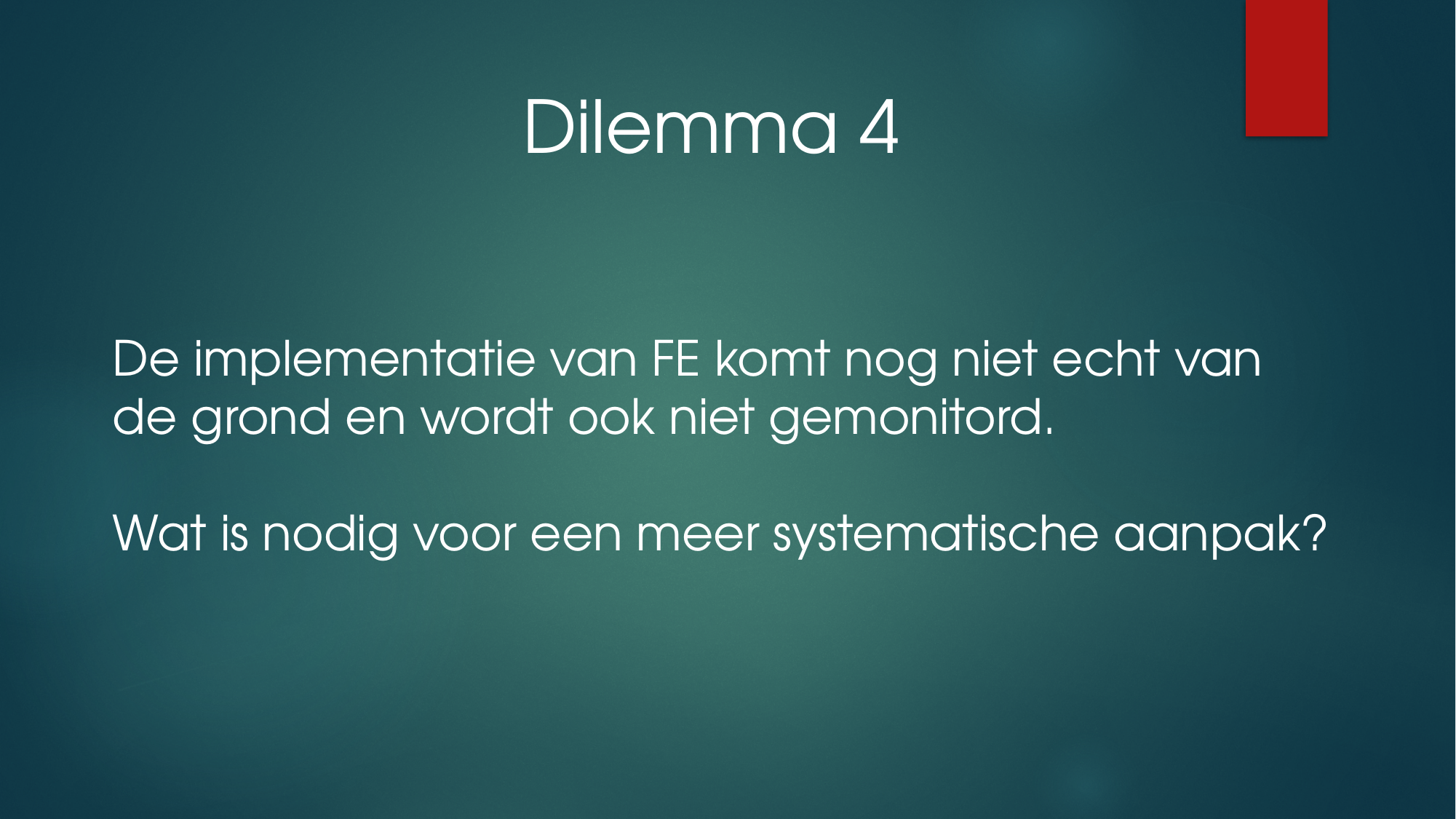

Dilemma 4
De implementatie van FE komt nog niet echt van de grond en wordt ook niet gemonitord.

Wat is nodig voor een meer systematische aanpak?